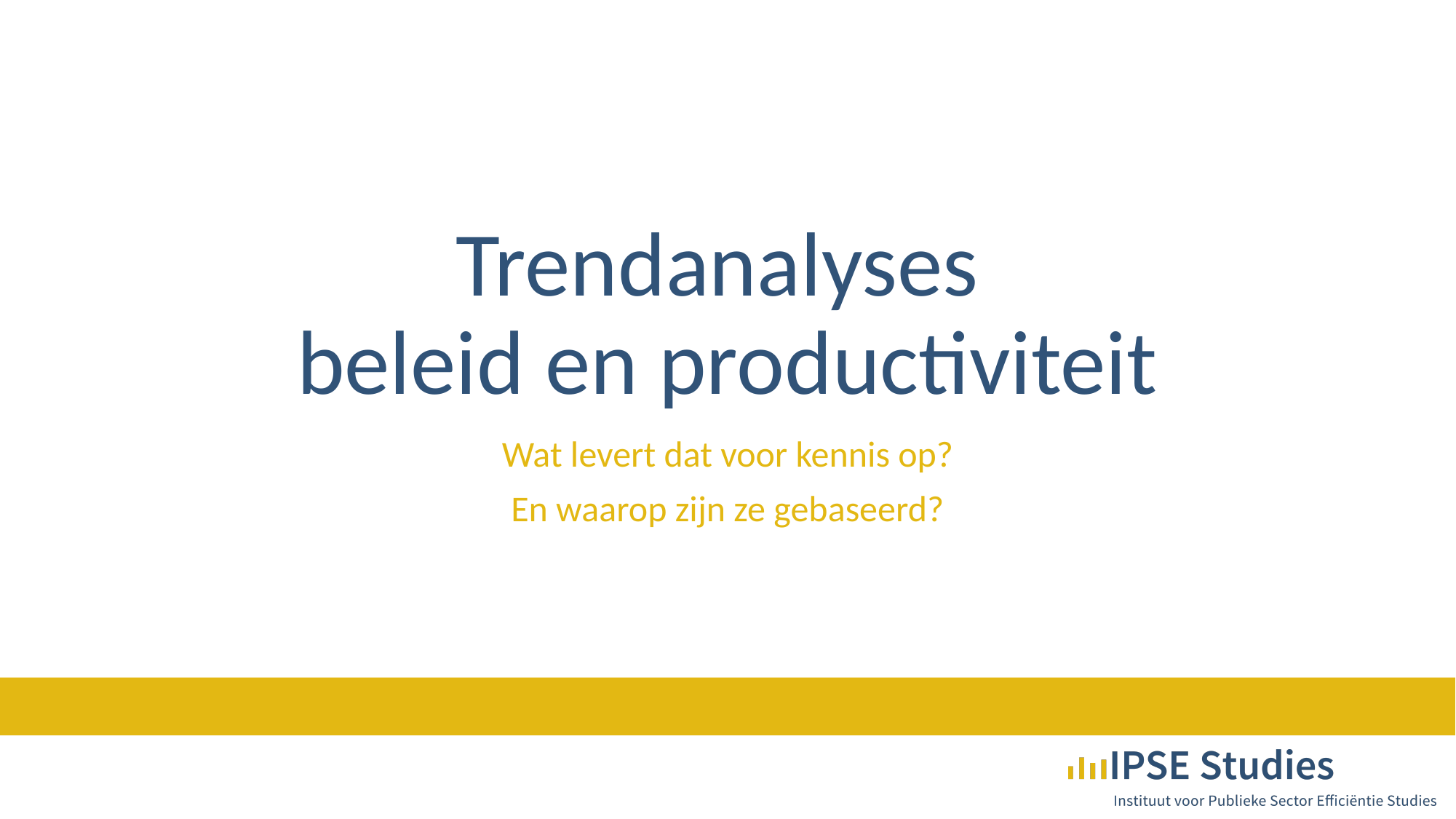

# Trendanalyses beleid en productiviteit
Wat levert dat voor kennis op?
En waarop zijn ze gebaseerd?